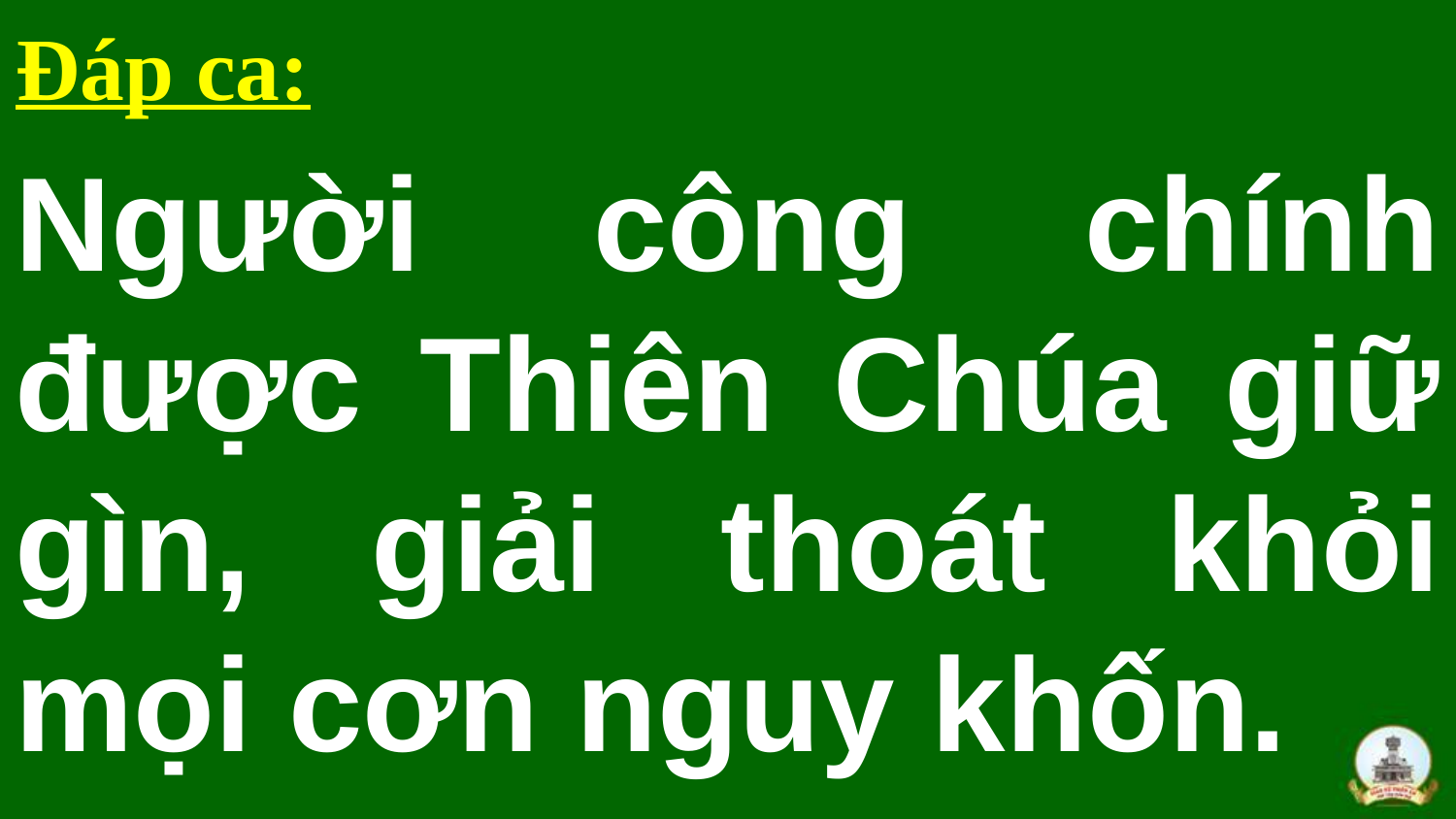

Đáp ca:
Người công chính được Thiên Chúa giữ gìn, giải thoát khỏi mọi cơn nguy khốn.